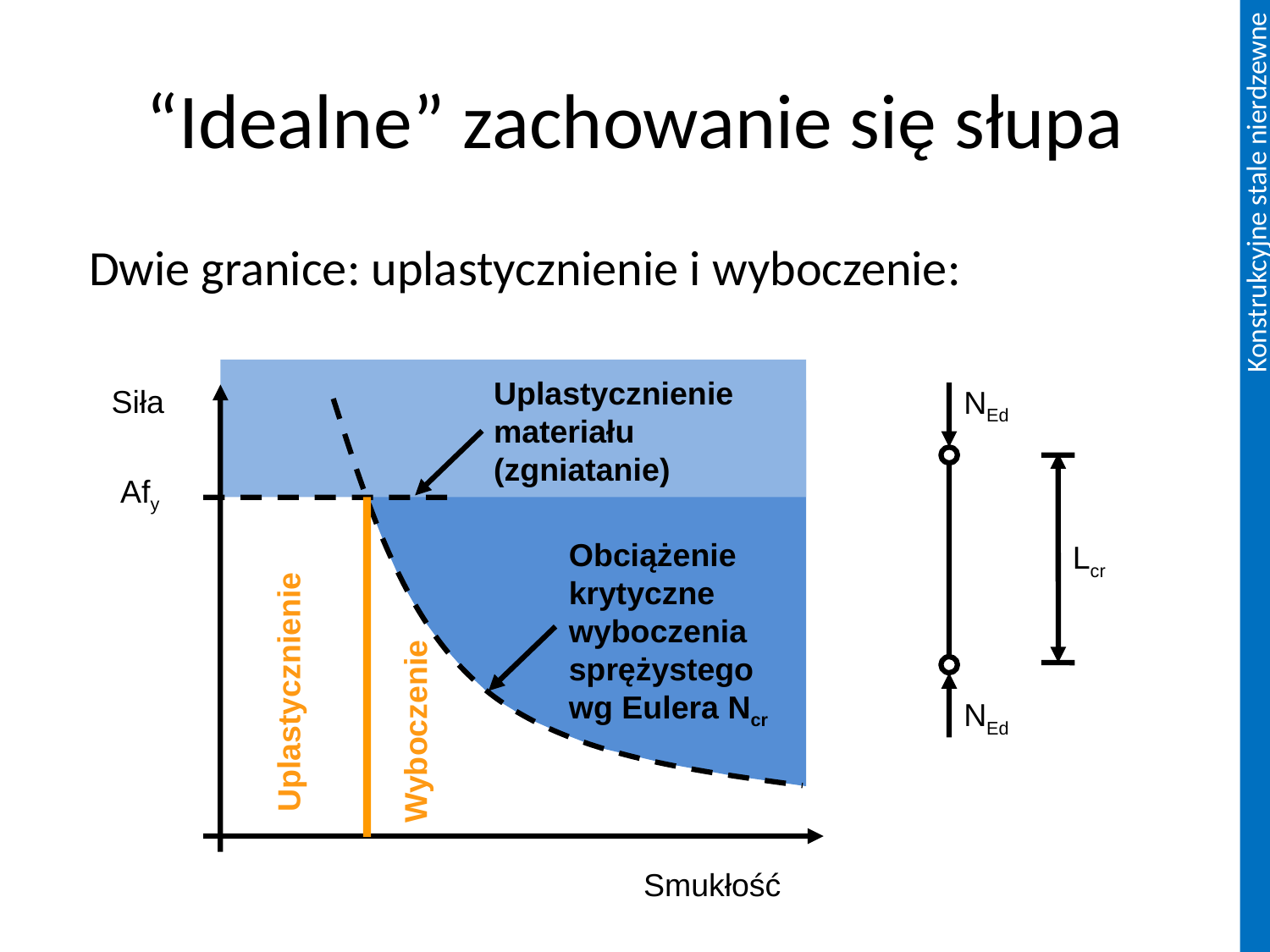

# “Idealne” zachowanie się słupa
Dwie granice: uplastycznienie i wyboczenie:

Uplastycznienie materiału (zgniatanie)
Siła
NEd

Afy

Obciążenie krytyczne wyboczenia sprężystego wg Eulera Ncr
Lcr

NEd

Smukłość

Uplastycznienie
Wyboczenie